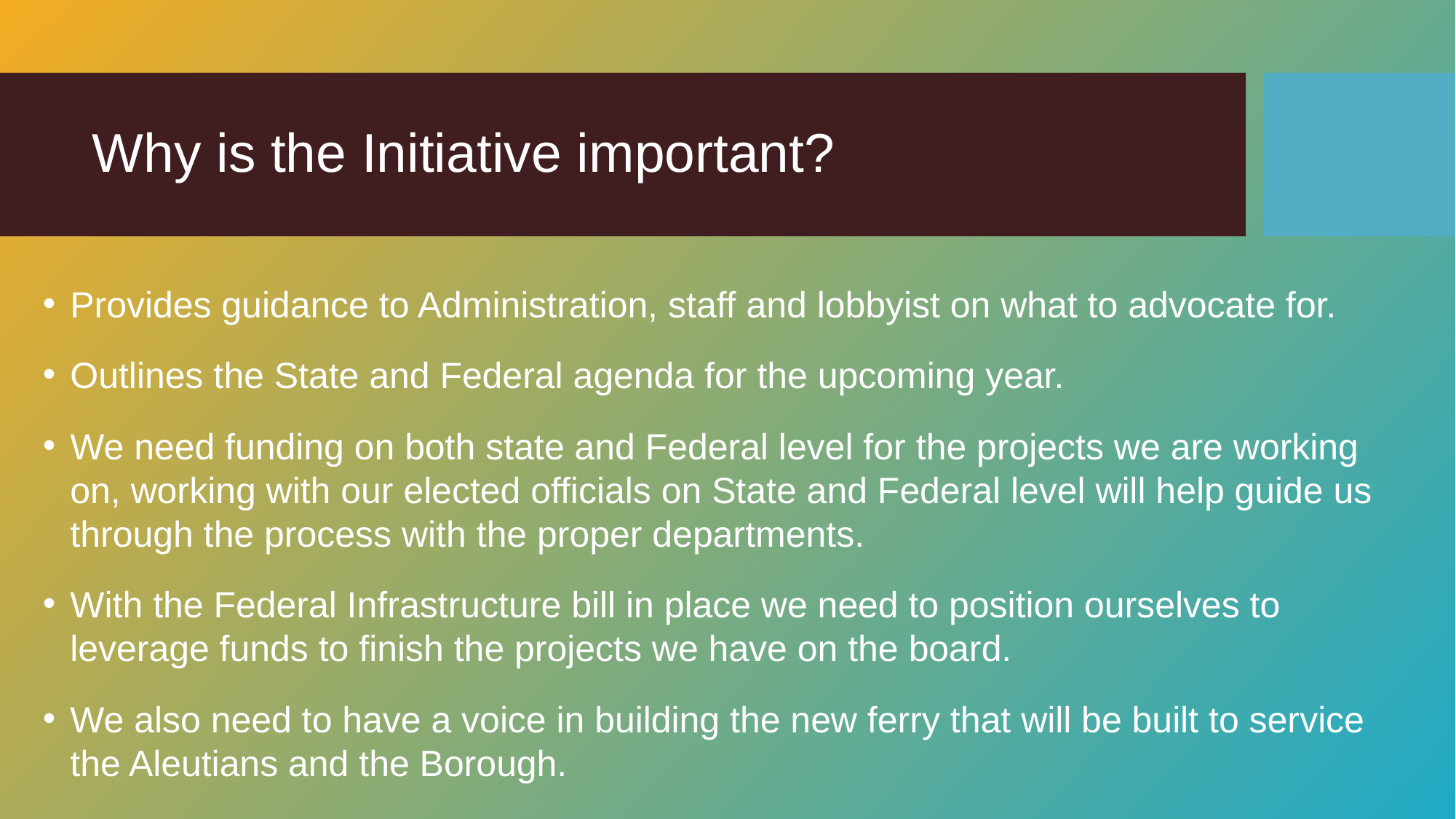

# Why is the Initiative important?
Provides guidance to Administration, staff and lobbyist on what to advocate for.
Outlines the State and Federal agenda for the upcoming year.
We need funding on both state and Federal level for the projects we are working on, working with our elected officials on State and Federal level will help guide us through the process with the proper departments.
With the Federal Infrastructure bill in place we need to position ourselves to leverage funds to finish the projects we have on the board.
We also need to have a voice in building the new ferry that will be built to service the Aleutians and the Borough.